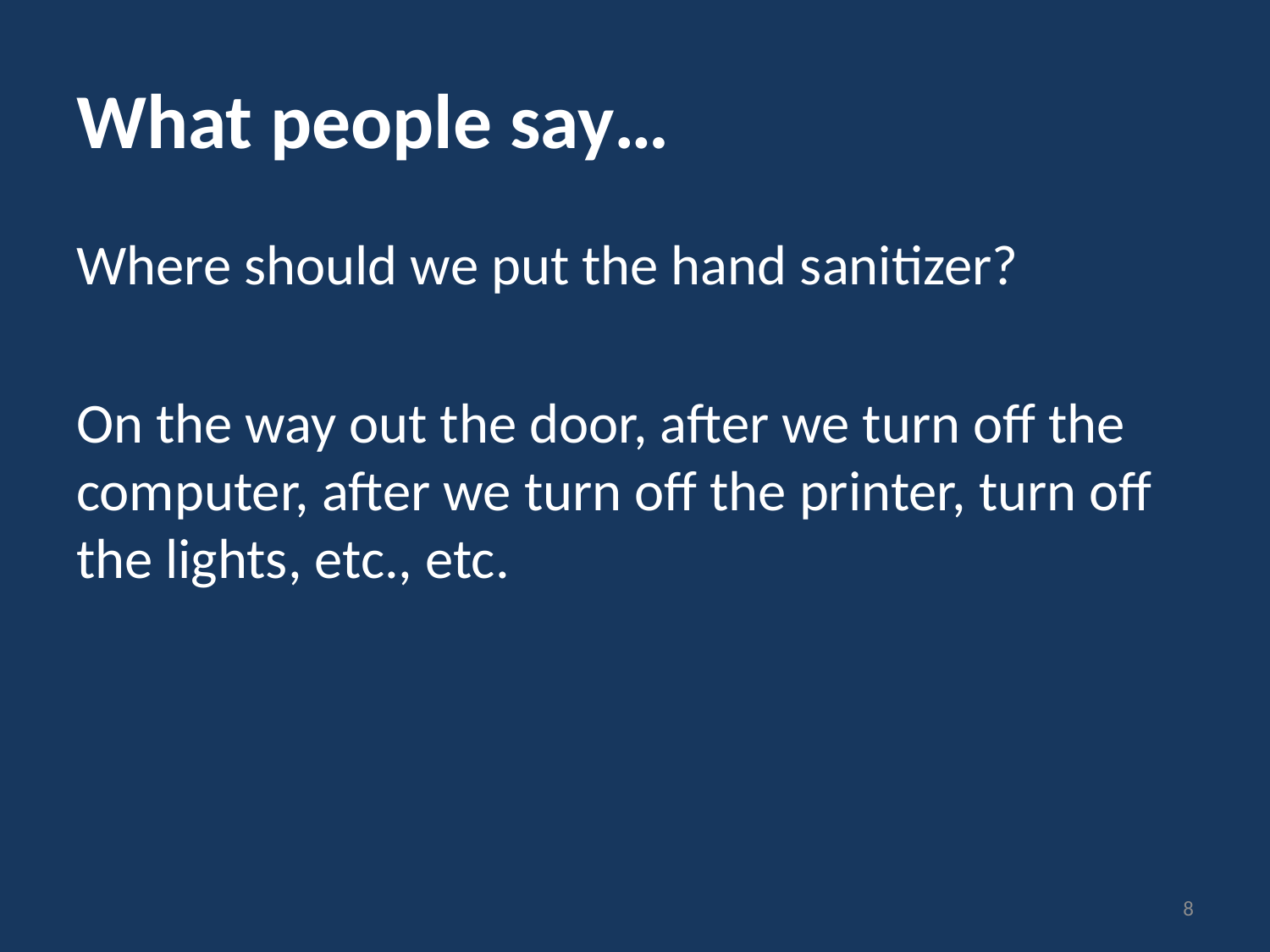

# What people say…
Where should we put the hand sanitizer?

On the way out the door, after we turn off the computer, after we turn off the printer, turn off the lights, etc., etc.
8